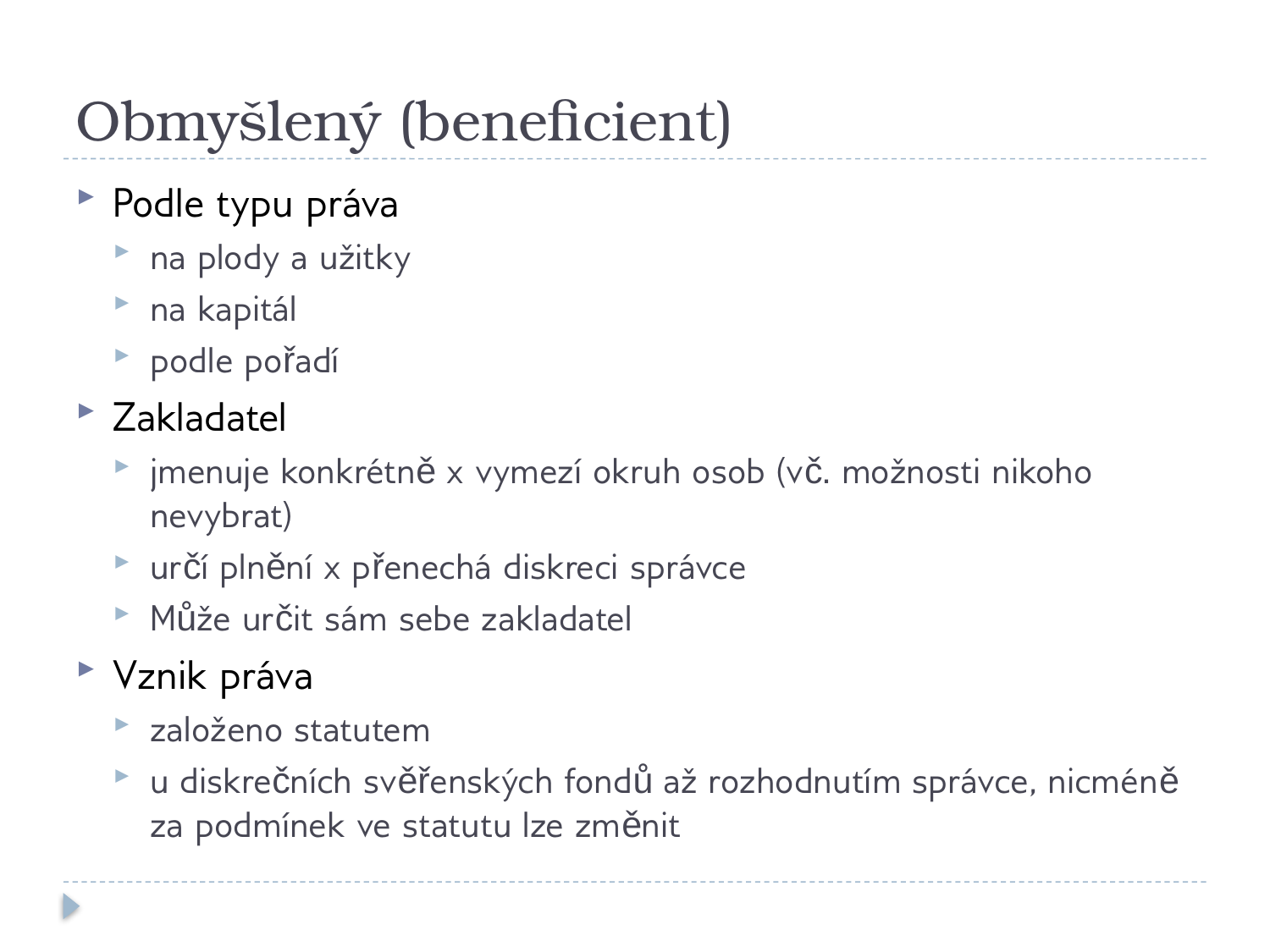

# Obmyšlený (beneficient)
Podle typu práva
na plody a užitky
na kapitál
podle pořadí
Zakladatel
jmenuje konkrétně x vymezí okruh osob (vč. možnosti nikoho nevybrat)
určí plnění x přenechá diskreci správce
Může určit sám sebe zakladatel
Vznik práva
založeno statutem
u diskrečních svěřenských fondů až rozhodnutím správce, nicméně za podmínek ve statutu lze změnit